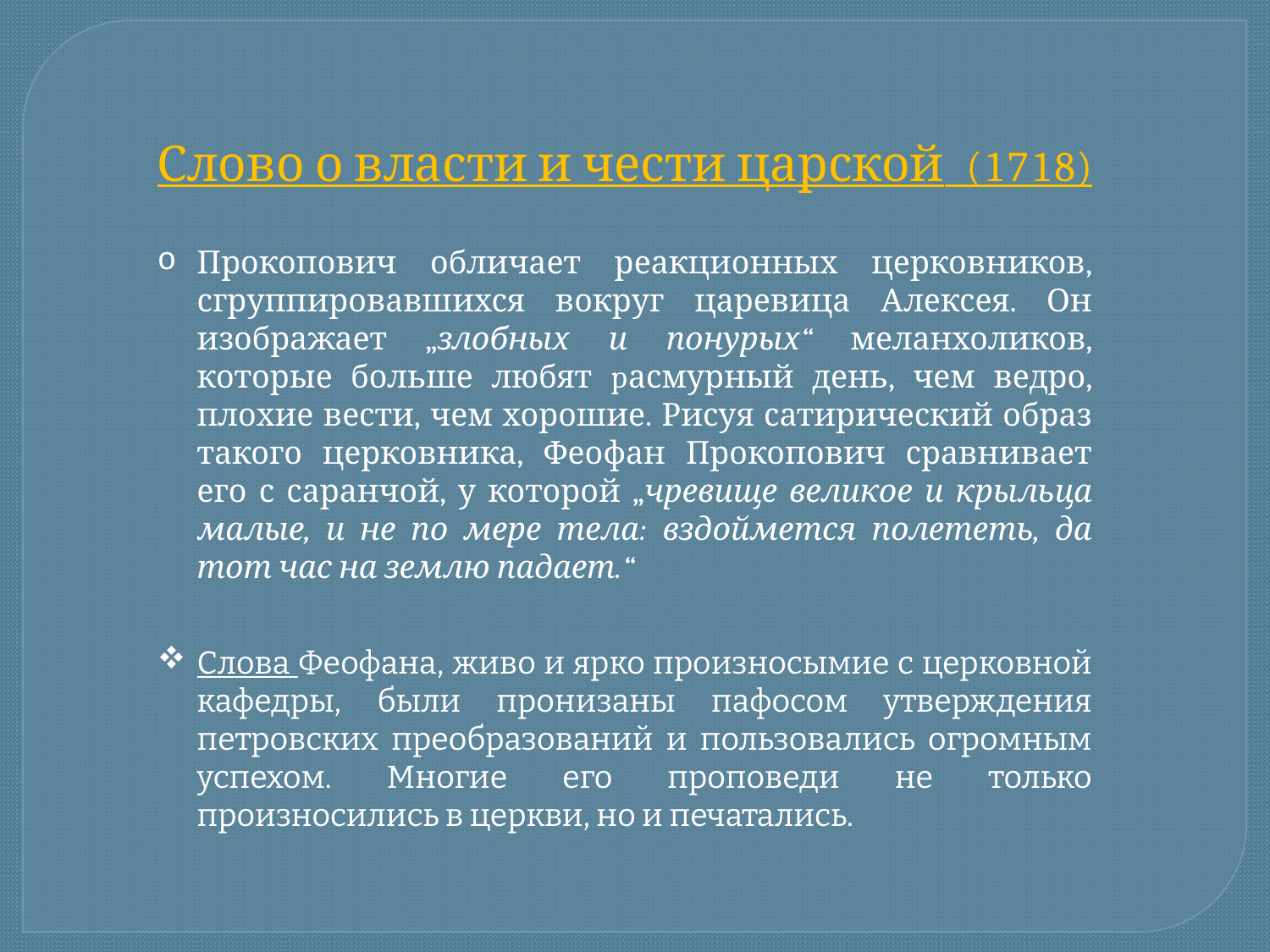

Слово о власти и чести царской  (1718)

Прокопович обличает реакционных церковников, сгруппировавшихся вокруг царевица Алексея. Он изображает „злобных и понурых“ меланхоликов, которые больше любят pасмурный день, чем ведро, плохие вести, чем хорошие. Рисуя сатирический образ такого церковника, Феофан Прокопович сравнивает его с саранчой, у которой „чревище великое и крыльца малые, и не по мере тела: вздоймется полететь, да тот час на землю падает.“
Слова Феофана, живо и ярко произносымие с церковной кафедры, были пронизаны пафосом утверждения петровских преобразований и пользовались огромным успехом. Многие его проповеди не только произносились в церкви, но и печатались.